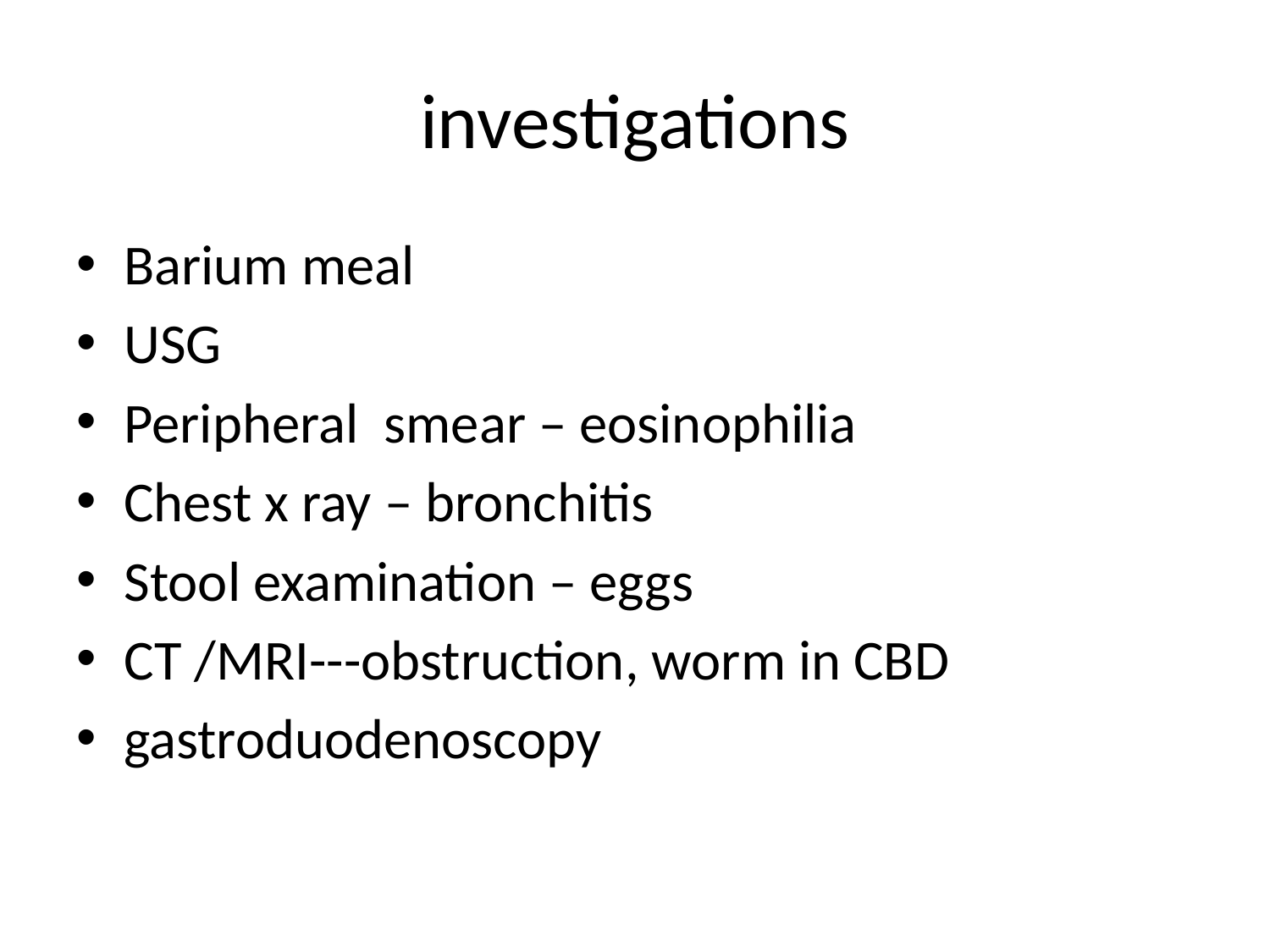

# investigations
Barium meal
USG
Peripheral  smear – eosinophilia
Chest x ray – bronchitis
Stool examination – eggs
CT /MRI---obstruction, worm in CBD
gastroduodenoscopy